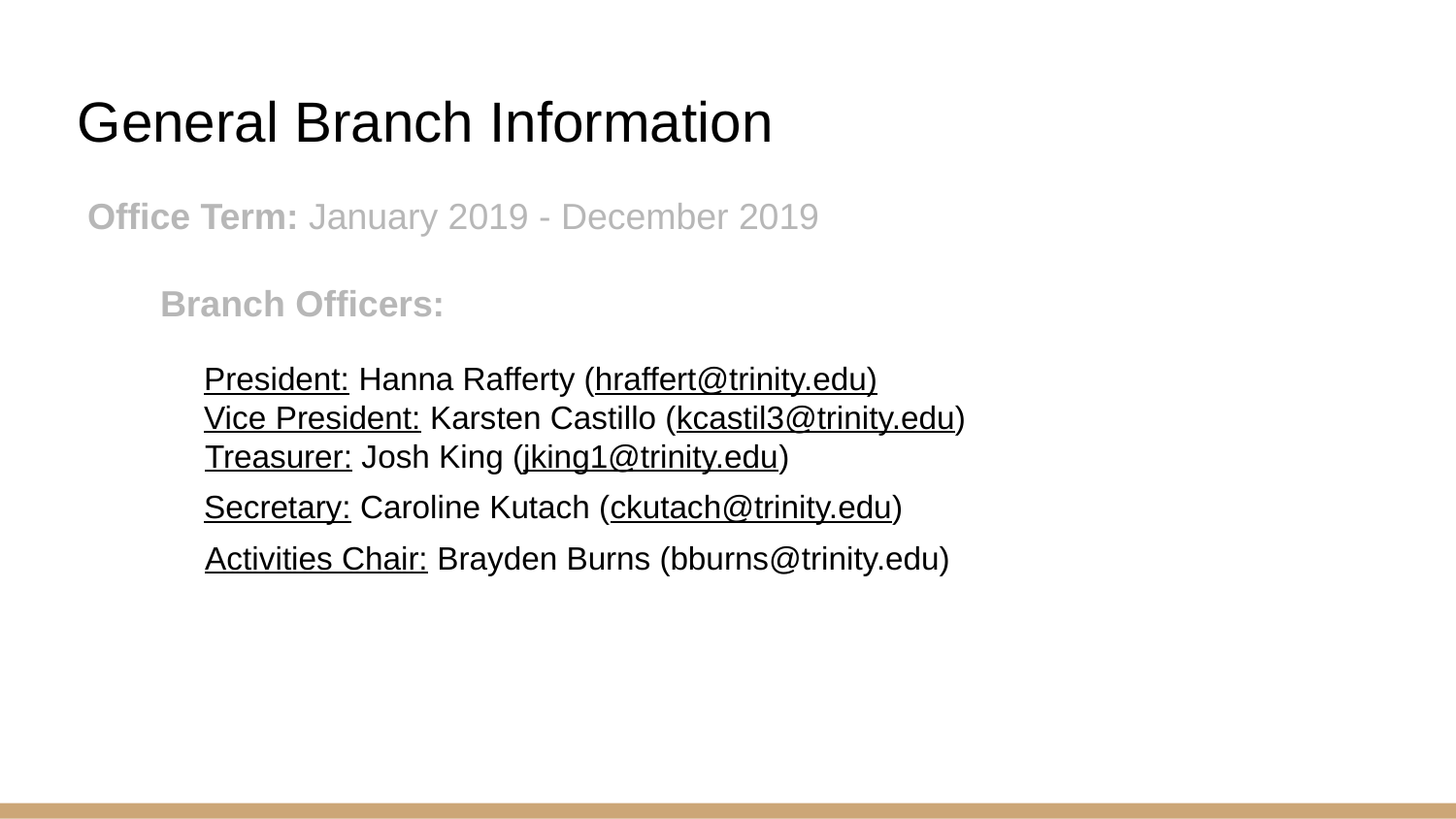

# General Branch Information
Office Term: January 2019 - December 2019

Branch Officers:

             President: Hanna Rafferty (hraffert@trinity.edu)
             Vice President: Karsten Castillo (kcastil3@trinity.edu)
     Treasurer: Josh King (jking1@trinity.edu)
             Secretary: Caroline Kutach (ckutach@trinity.edu)
     Activities Chair: Brayden Burns (bburns@trinity.edu)